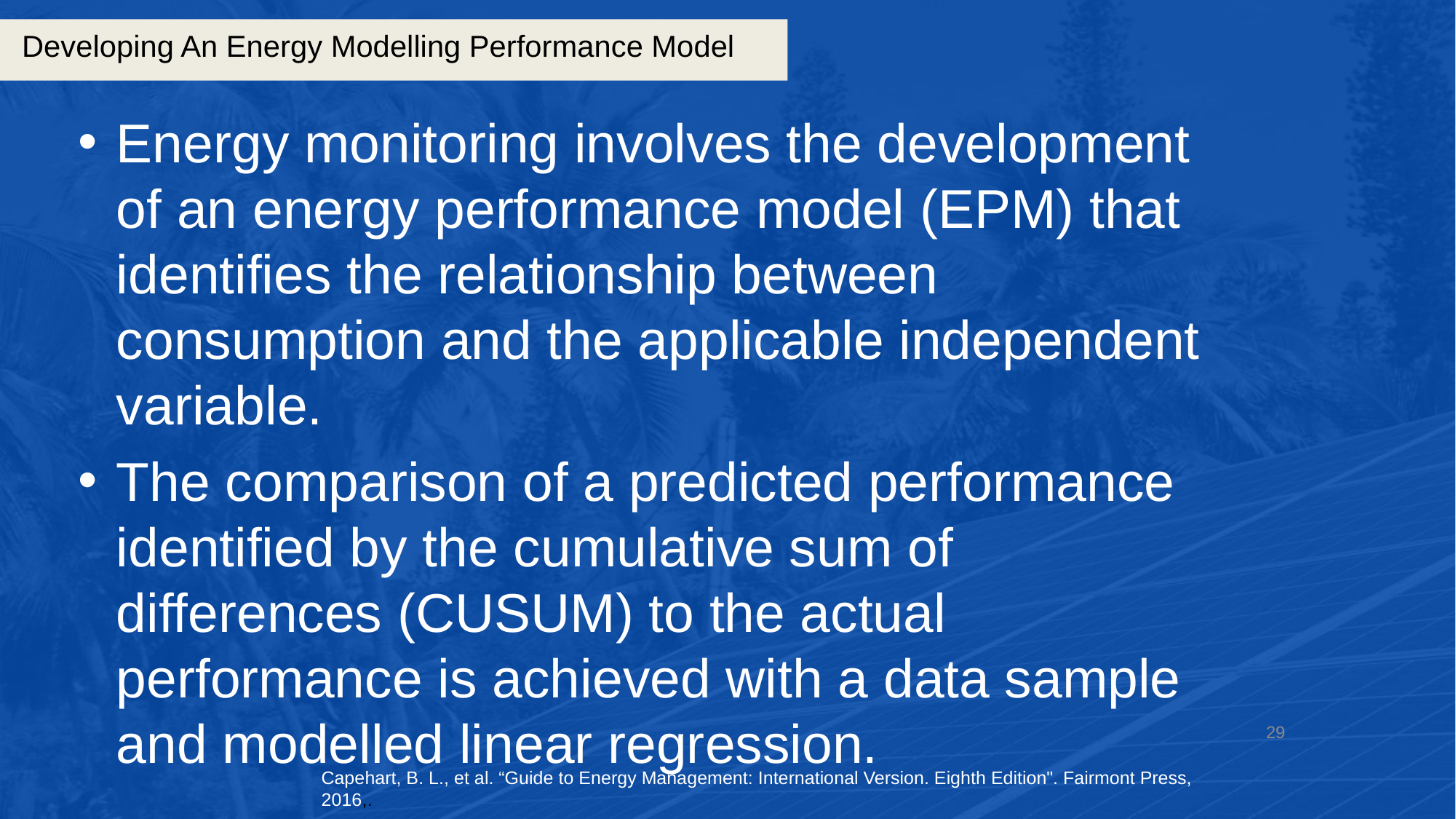

# Developing An Energy Modelling Performance Model
Energy monitoring involves the development of an energy performance model (EPM) that identifies the relationship between consumption and the applicable independent variable.
The comparison of a predicted performance identified by the cumulative sum of differences (CUSUM) to the actual performance is achieved with a data sample and modelled linear regression.
29
Capehart, B. L., et al. “Guide to Energy Management: International Version. Eighth Edition". Fairmont Press, 2016,.